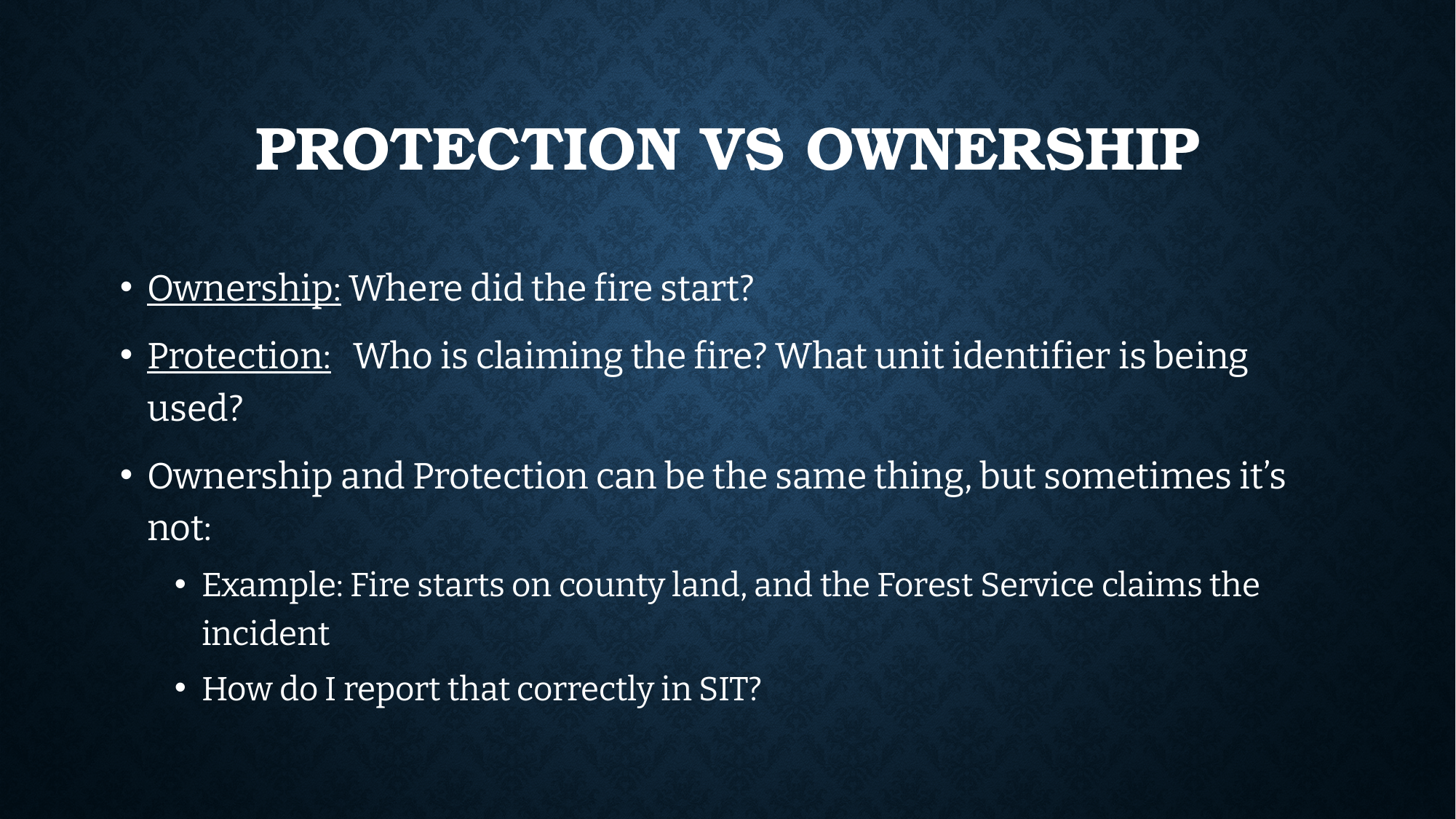

# Protection vs ownership
Ownership: Where did the fire start?
Protection:   Who is claiming the fire? What unit identifier is being used?
Ownership and Protection can be the same thing, but sometimes it’s not:
Example: Fire starts on county land, and the Forest Service claims the incident
How do I report that correctly in SIT?